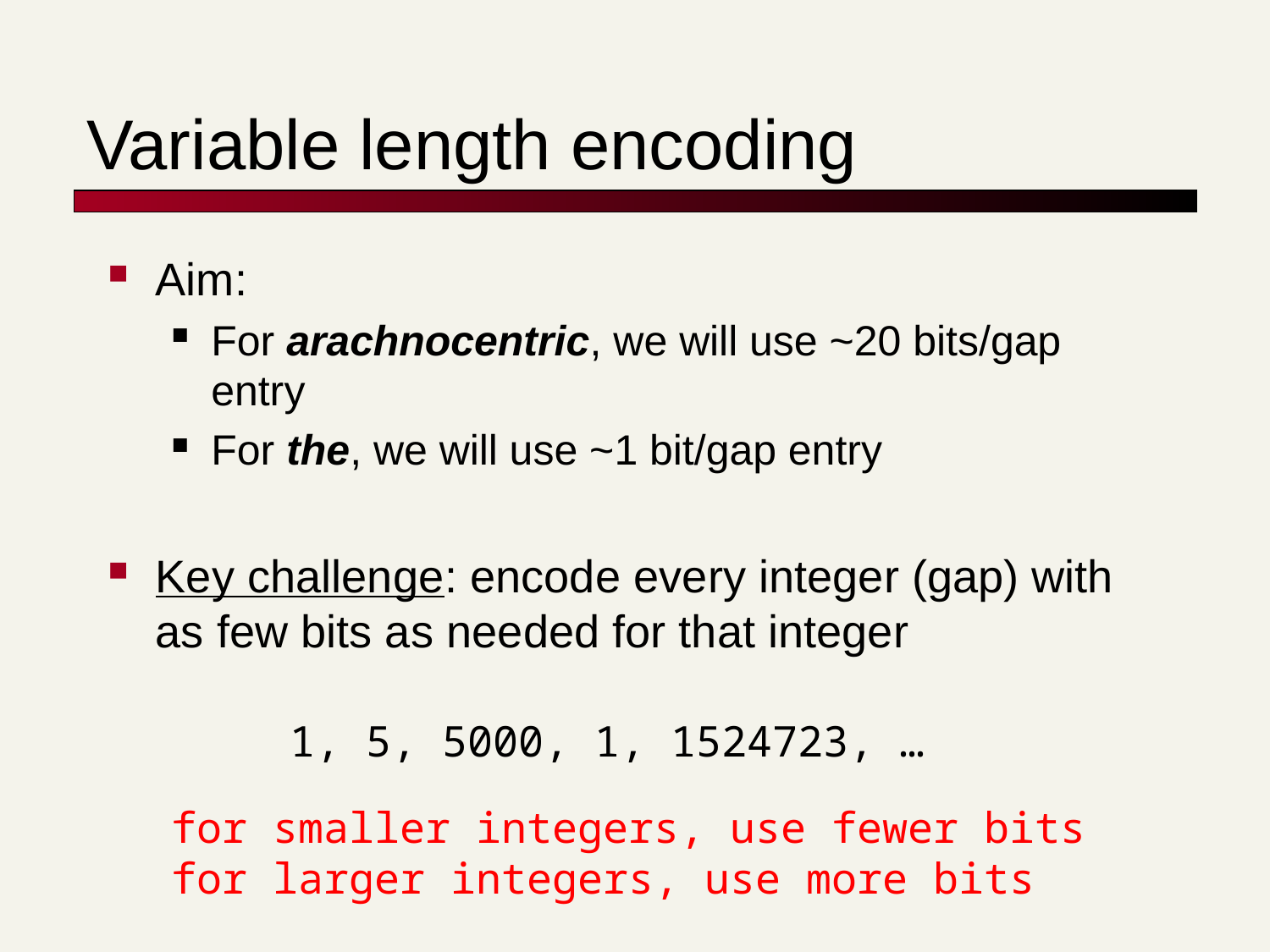

# Variable length encoding
Aim:
For arachnocentric, we will use ~20 bits/gap entry
For the, we will use ~1 bit/gap entry

Key challenge: encode every integer (gap) with as few bits as needed for that integer
1, 5, 5000, 1, 1524723, …
for smaller integers, use fewer bits
for larger integers, use more bits